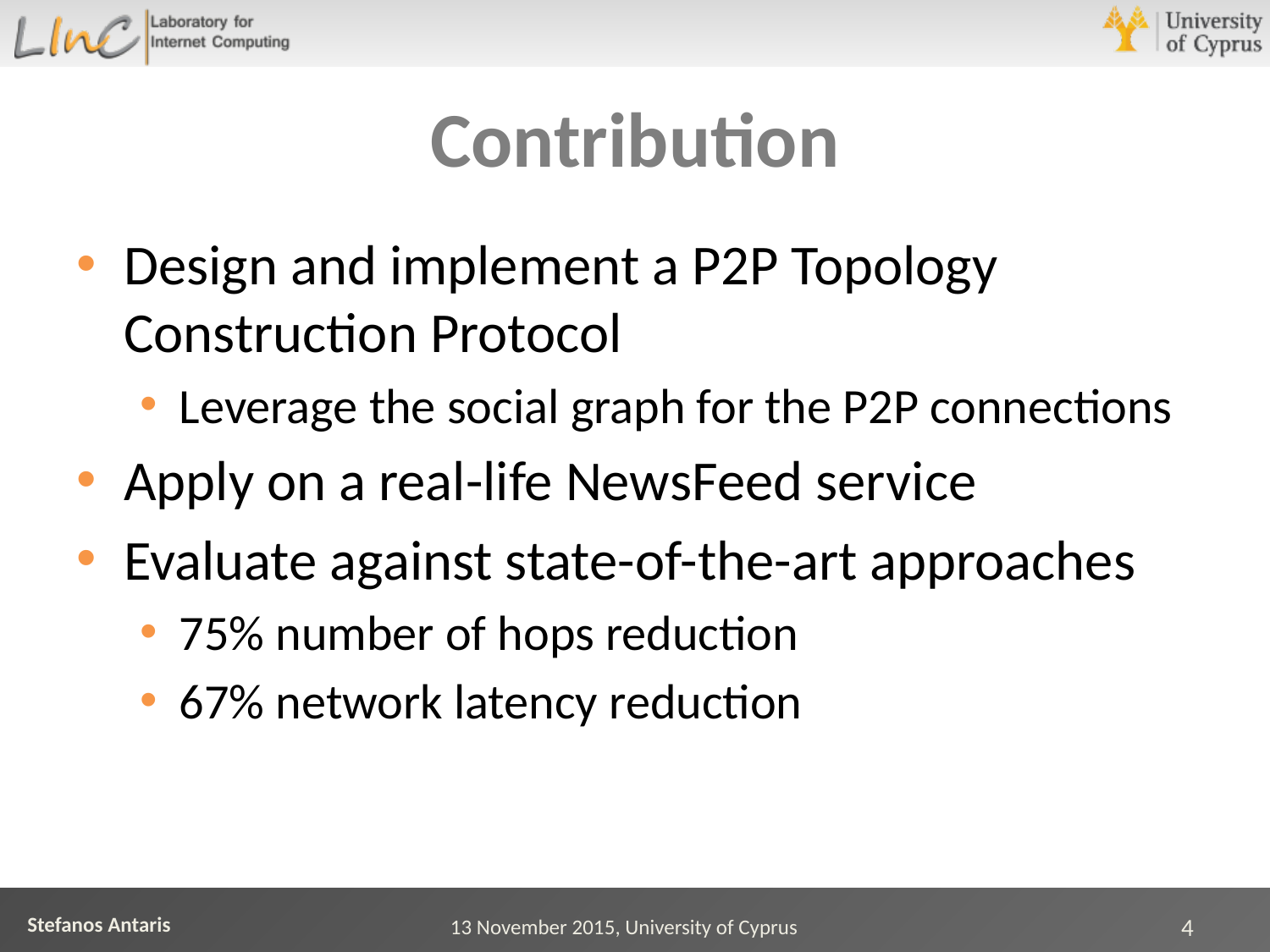

# Contribution
Design and implement a P2P Topology Construction Protocol
Leverage the social graph for the P2P connections
Apply on a real-life NewsFeed service
Evaluate against state-of-the-art approaches
75% number of hops reduction
67% network latency reduction

13 November 2015, University of Cyprus
4